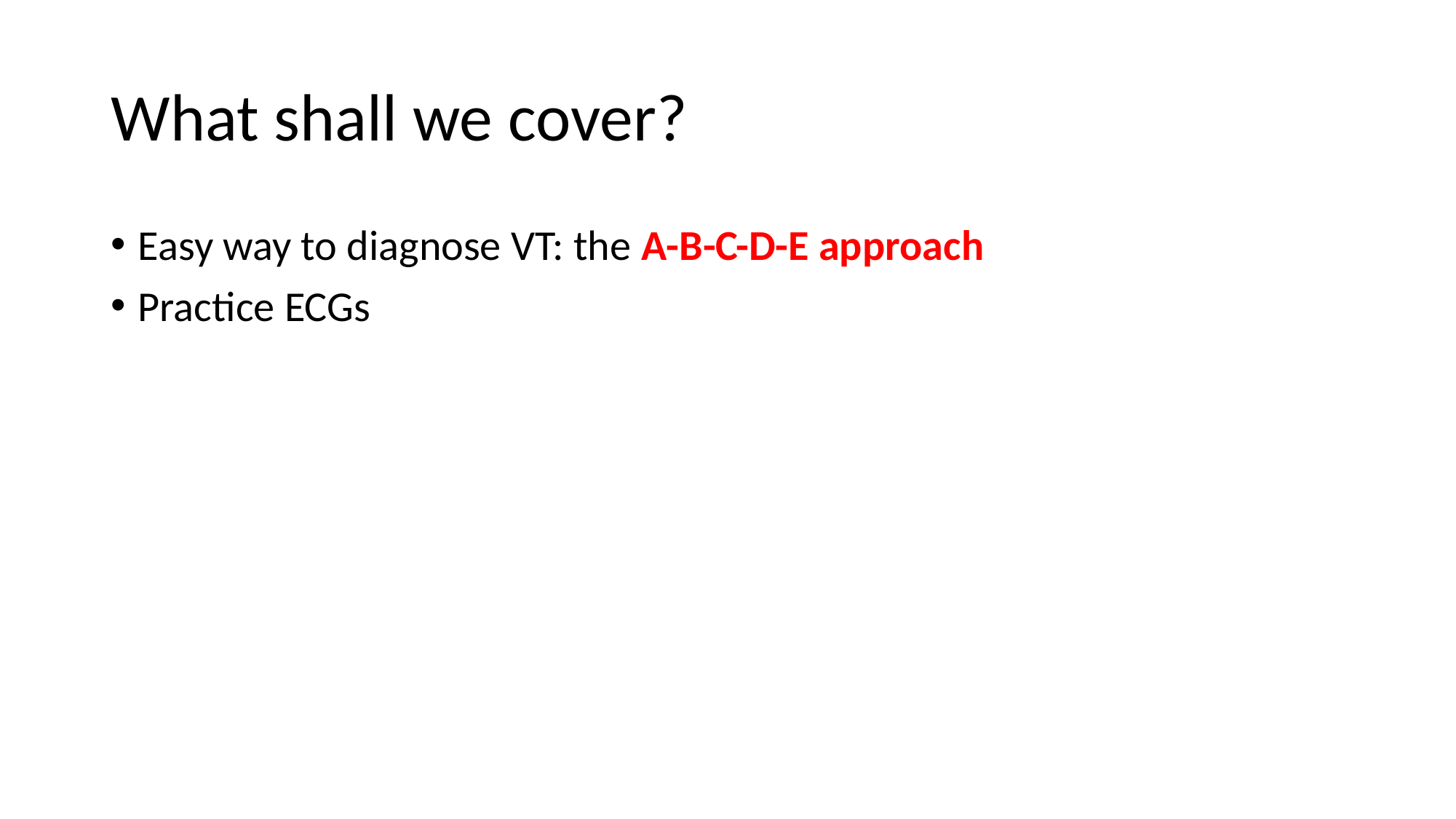

# What shall we cover?
Easy way to diagnose VT: the A-B-C-D-E approach
Practice ECGs